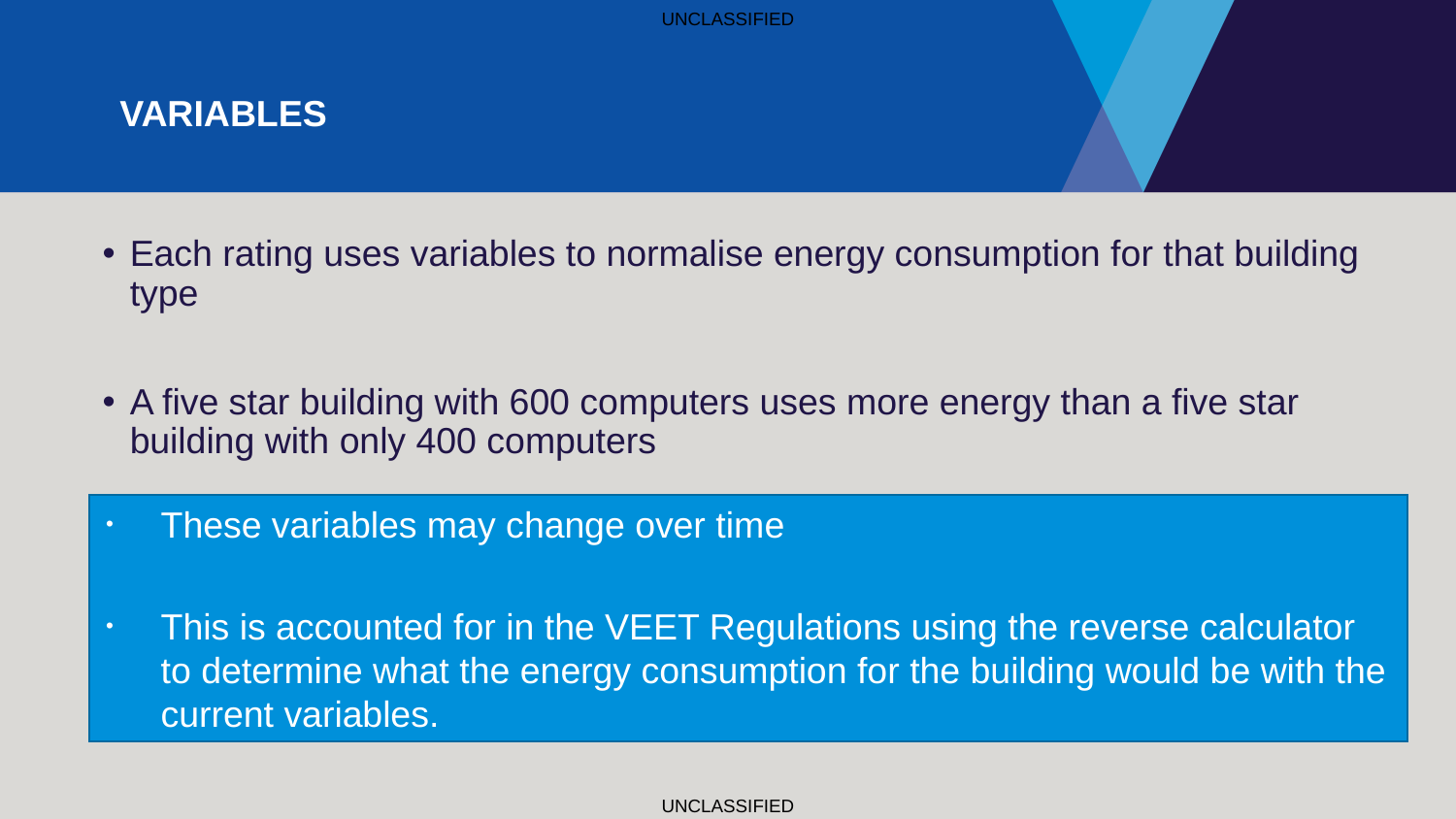

# Variables
Each rating uses variables to normalise energy consumption for that building type

A five star building with 600 computers uses more energy than a five star building with only 400 computers
These variables may change over time

This is accounted for in the VEET Regulations using the reverse calculator to determine what the energy consumption for the building would be with the current variables.